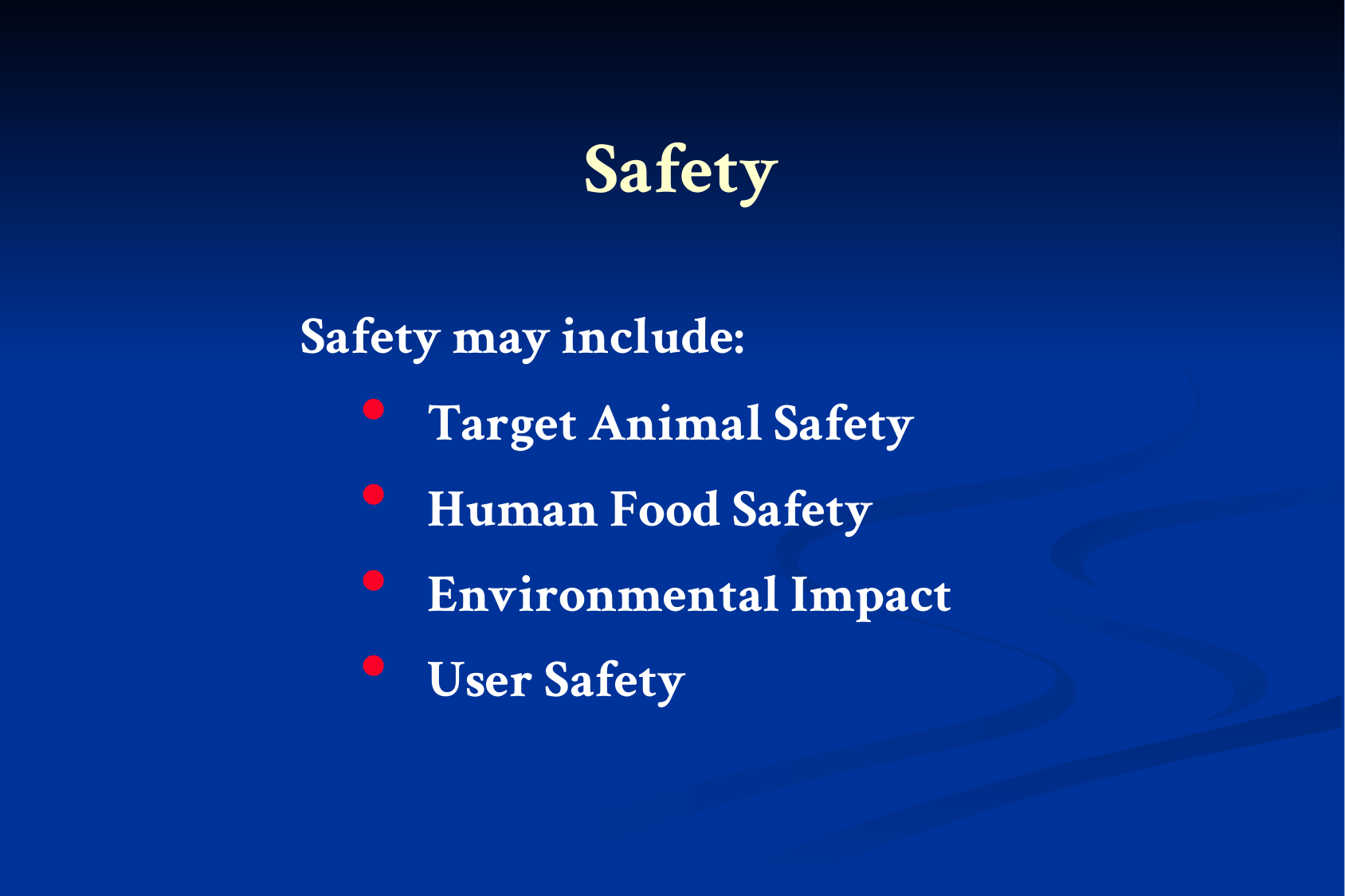

# Safety
Safety may include:
Target Animal Safety
Human Food Safety
Environmental Impact
User Safety